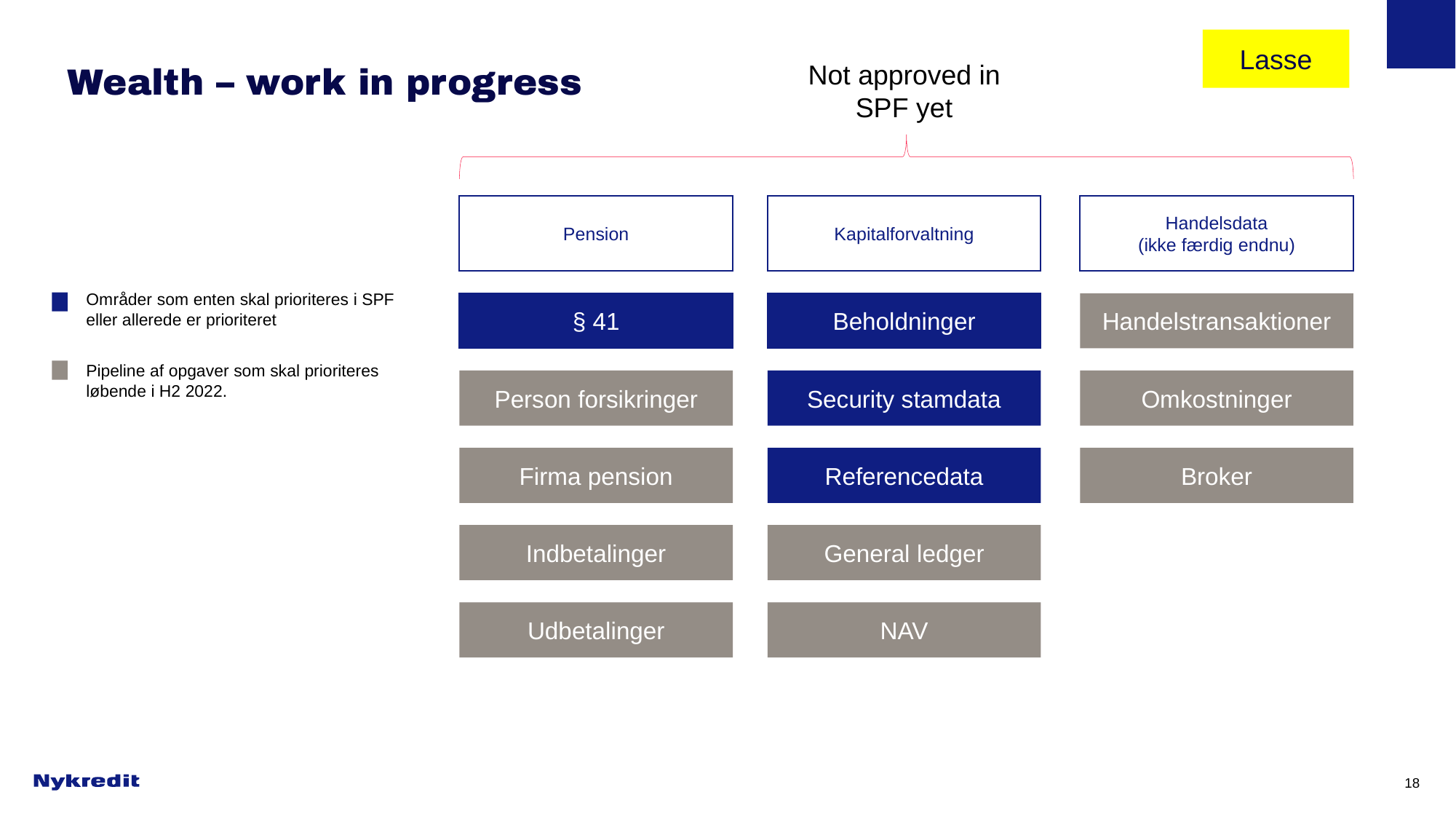

Lasse
Not approved in SPF yet
# Wealth – work in progress
Pension
Kapitalforvaltning
Handelsdata
(ikke færdig endnu)
Områder som enten skal prioriteres i SPF eller allerede er prioriteret

§ 41
Beholdninger
Handelstransaktioner
Pipeline af opgaver som skal prioriteres løbende i H2 2022.

Person forsikringer
Security stamdata
Omkostninger
Firma pension
Referencedata
Broker
Indbetalinger
General ledger
NAV
Udbetalinger
18